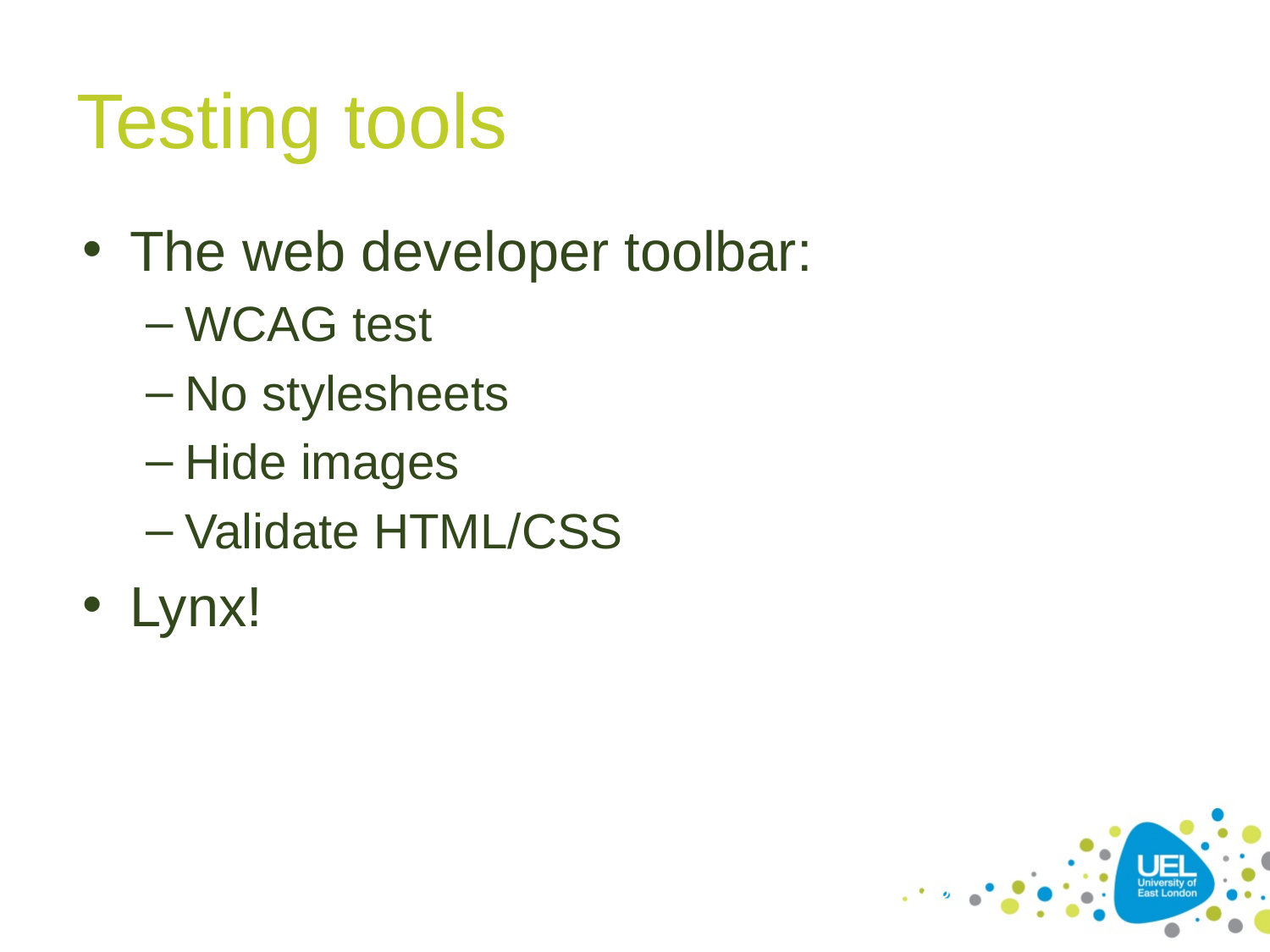

# Testing tools
The web developer toolbar:
WCAG test
No stylesheets
Hide images
Validate HTML/CSS
Lynx!
45